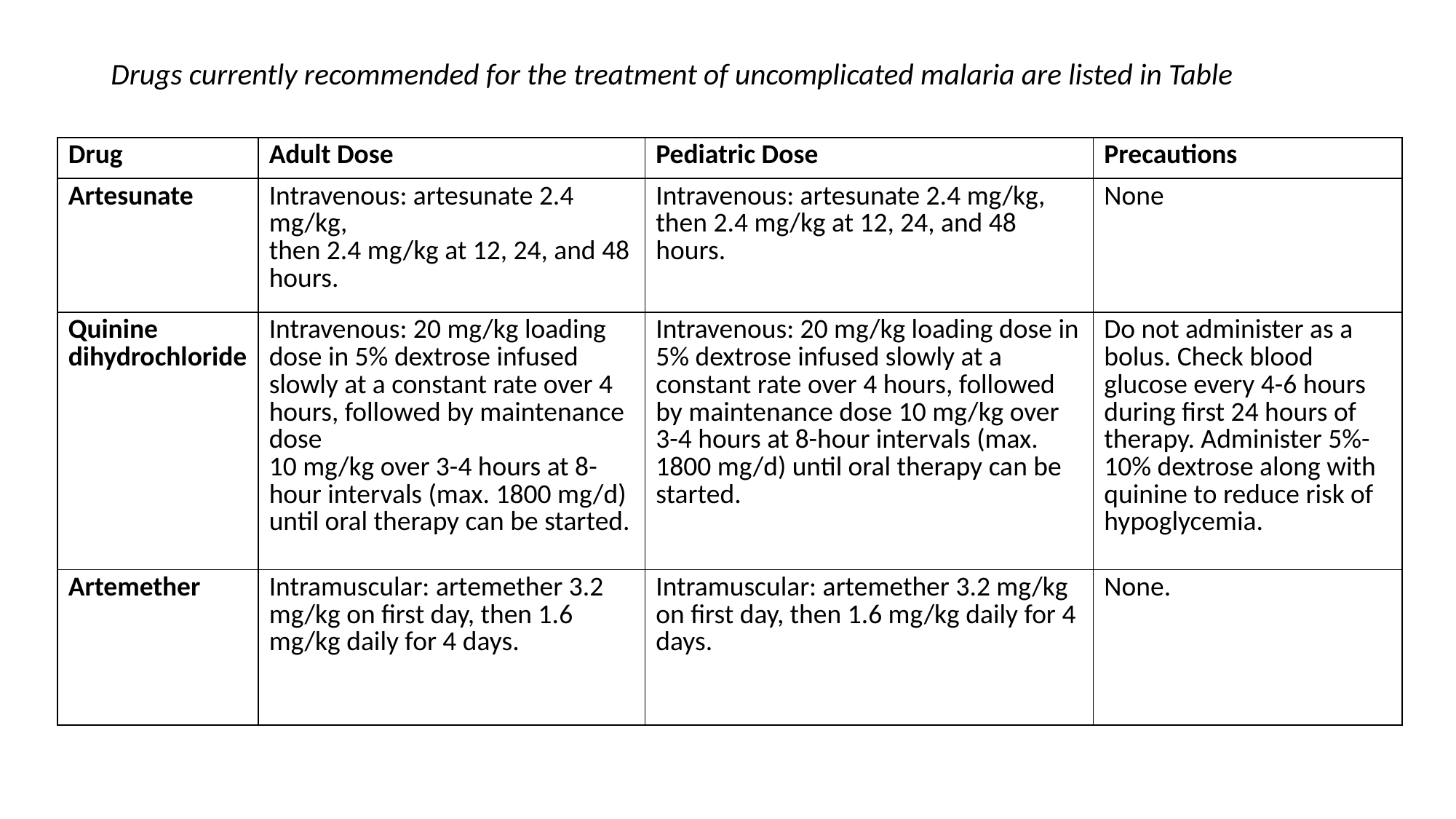

# Drugs currently recommended for the treatment of uncomplicated malaria are listed in Table
| Drug | Adult Dose | Pediatric Dose | Precautions |
| --- | --- | --- | --- |
| Artesunate | Intravenous: artesunate 2.4 mg/kg, then 2.4 mg/kg at 12, 24, and 48 hours. | Intravenous: artesunate 2.4 mg/kg, then 2.4 mg/kg at 12, 24, and 48 hours. | None |
| Quinine dihydrochloride | Intravenous: 20 mg/kg loading dose in 5% dextrose infused slowly at a constant rate over 4 hours, followed by maintenance dose 10 mg/kg over 3-4 hours at 8-hour intervals (max. 1800 mg/d) until oral therapy can be started. | Intravenous: 20 mg/kg loading dose in 5% dextrose infused slowly at a constant rate over 4 hours, followed by maintenance dose 10 mg/kg over 3-4 hours at 8-hour intervals (max. 1800 mg/d) until oral therapy can be started. | Do not administer as a bolus. Check blood glucose every 4-6 hours during first 24 hours of therapy. Administer 5%-10% dextrose along with quinine to reduce risk of hypoglycemia. |
| Artemether | Intramuscular: artemether 3.2 mg/kg on first day, then 1.6 mg/kg daily for 4 days. | Intramuscular: artemether 3.2 mg/kg on first day, then 1.6 mg/kg daily for 4 days. | None. |